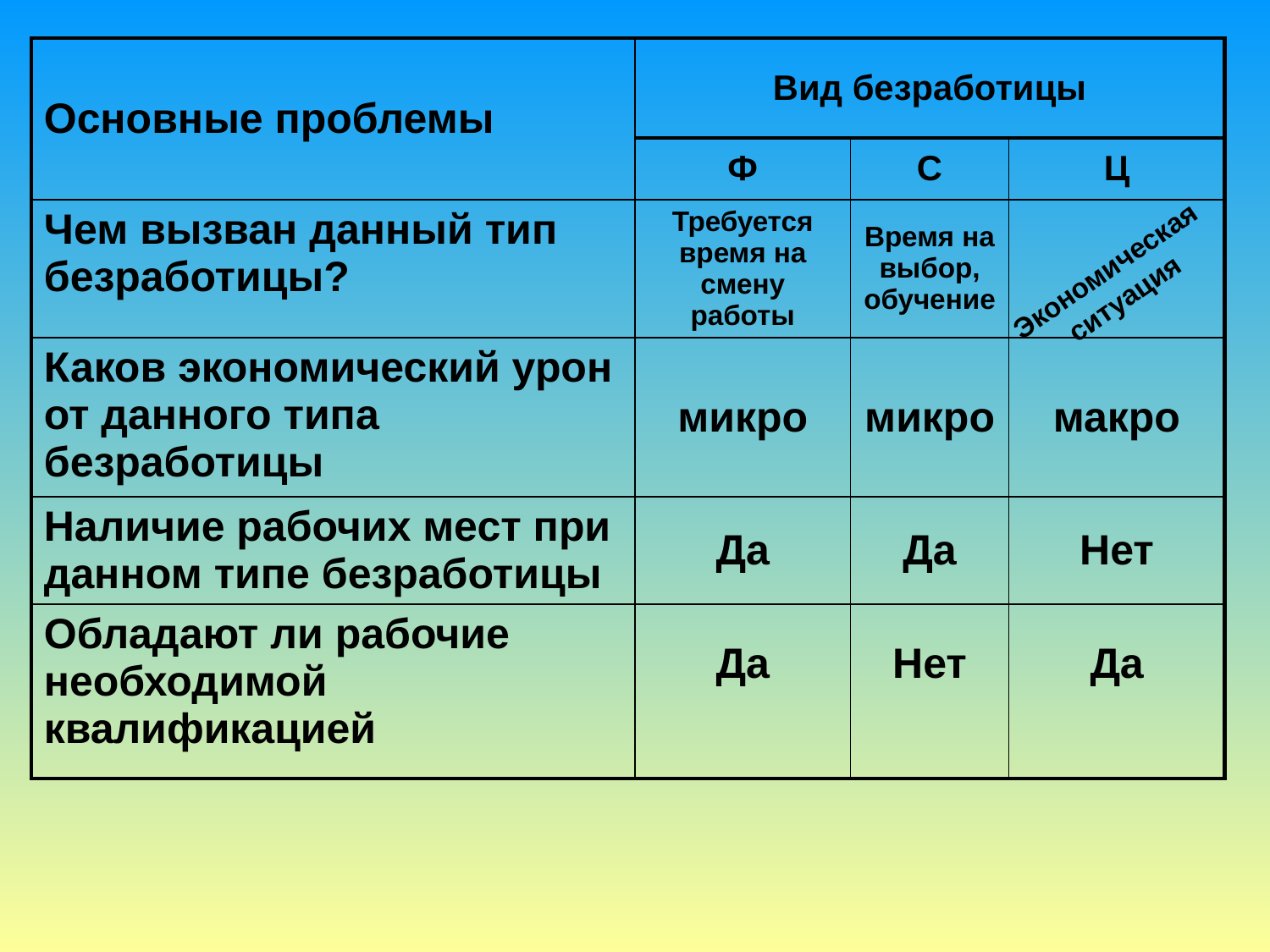

| Основные проблемы | Вид безработицы |  |  |
| --- | --- | --- | --- |
|  | Ф | С | Ц |
| Чем вызван данный тип безработицы? | Требуется время на смену работы | Время на выбор, обучение |  |
| Каков экономический урон от данного типа безработицы | микро | микро | макро |
| Наличие рабочих мест при данном типе безработицы | Да | Да | Нет |
| Обладают ли рабочие необходимой квалификацией | Да | Нет | Да |
Экономическая ситуация